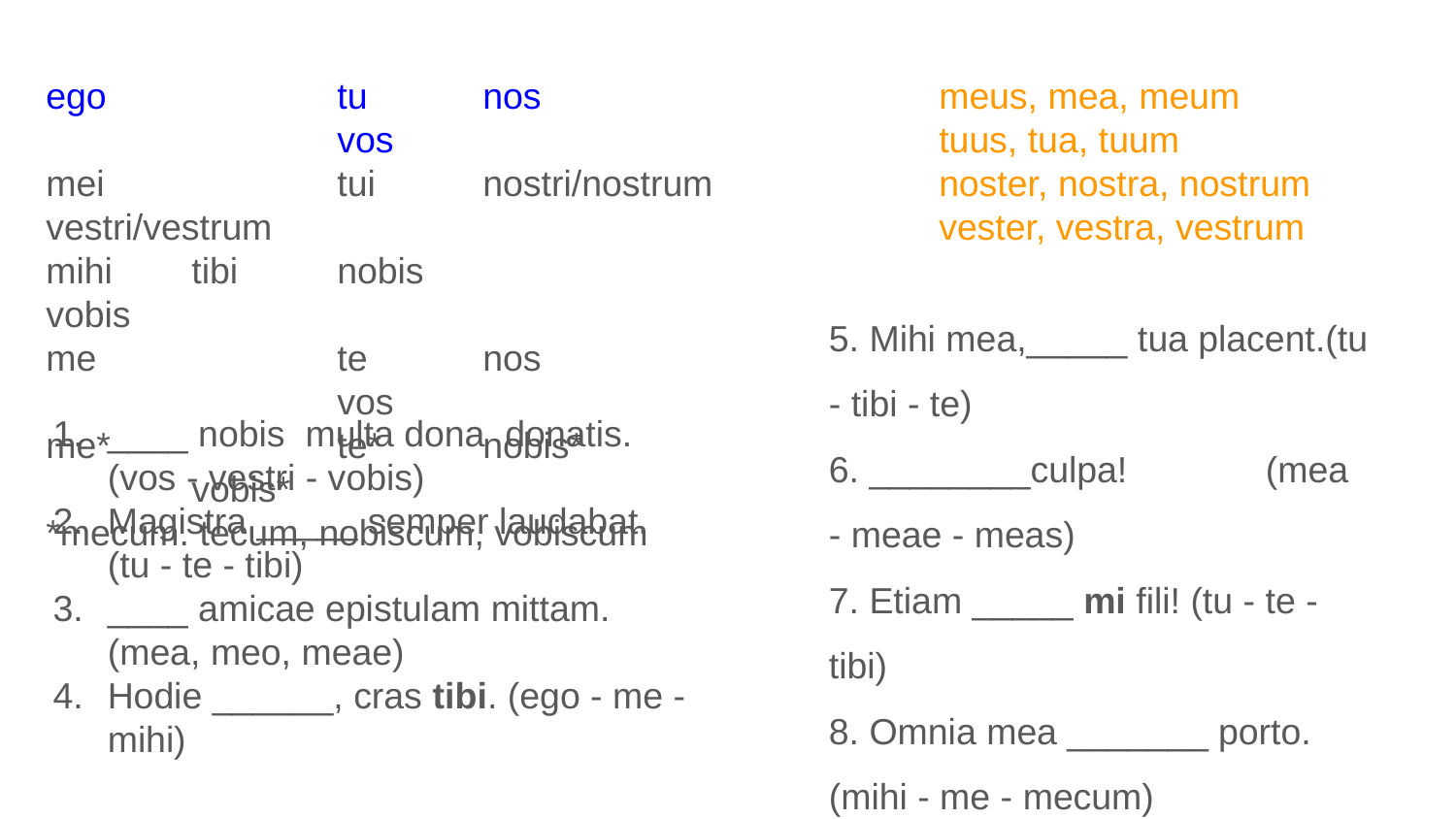

ego		tu 	nos				vos
mei		tui	nostri/nostrum	vestri/vestrum
mihi 	tibi	nobis			vobis
me		te	nos 				vos
me*		te*	nobis*			vobis*
*mecum. tecum, nobiscum, vobiscum

meus, mea, meum
tuus, tua, tuum
noster, nostra, nostrum
vester, vestra, vestrum
5. Mihi mea,_____ tua placent.(tu - tibi - te)
6. ________culpa!	(mea - meae - meas)
7. Etiam _____ mi fili! (tu - te - tibi)
8. Omnia mea _______ porto. (mihi - me - mecum)

____ nobis  multa dona  donatis.	 (vos - vestri - vobis)
Magistra _____ semper laudabat. 	(tu - te - tibi)
____ amicae epistulam mittam. (mea, meo, meae)
Hodie ______, cras tibi. (ego - me - mihi)